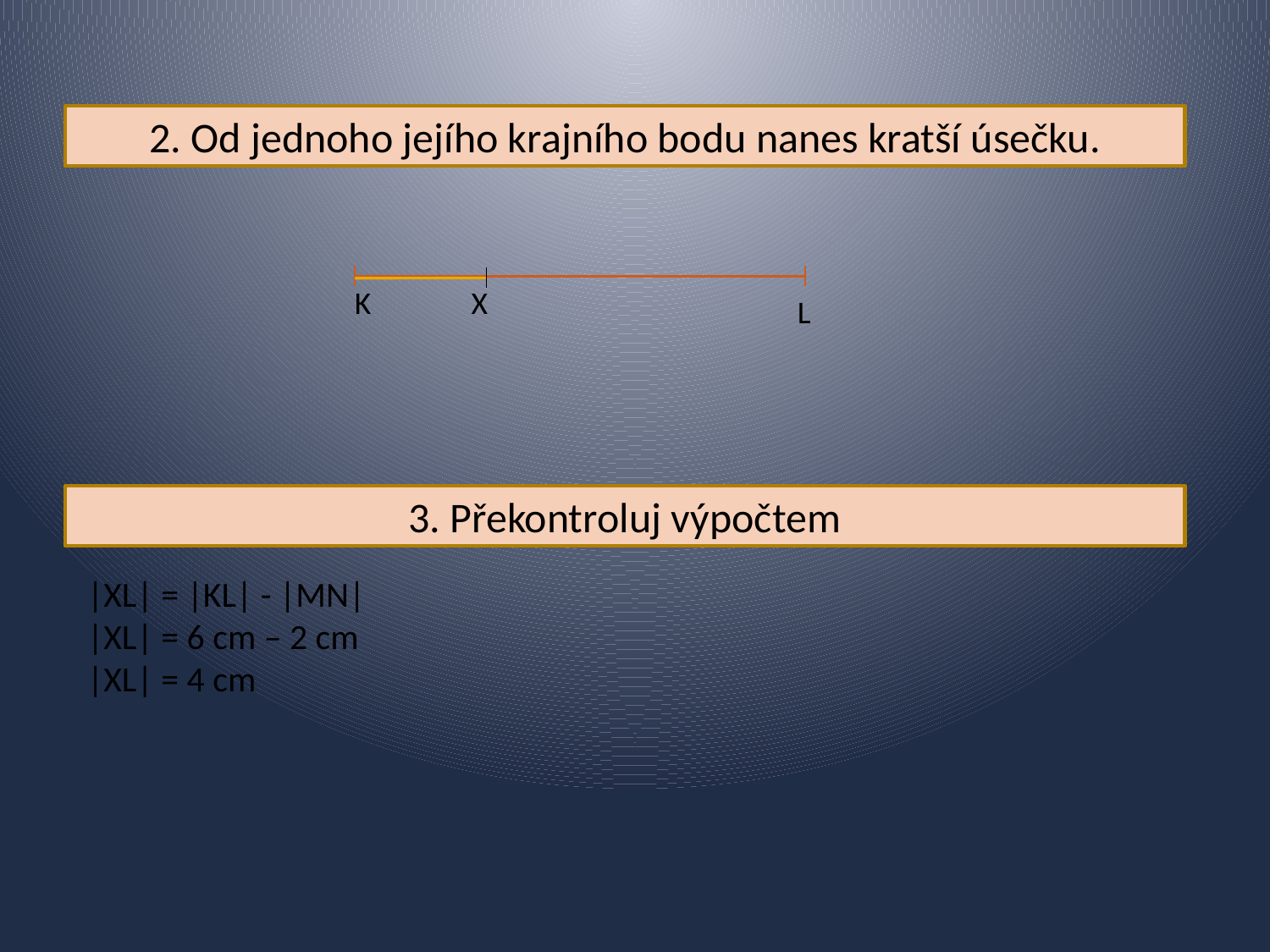

2. Od jednoho jejího krajního bodu nanes kratší úsečku.
 K
 X
L
3. Překontroluj výpočtem
|XL| = |KL| - |MN|
|XL| = 6 cm – 2 cm
|XL| = 4 cm